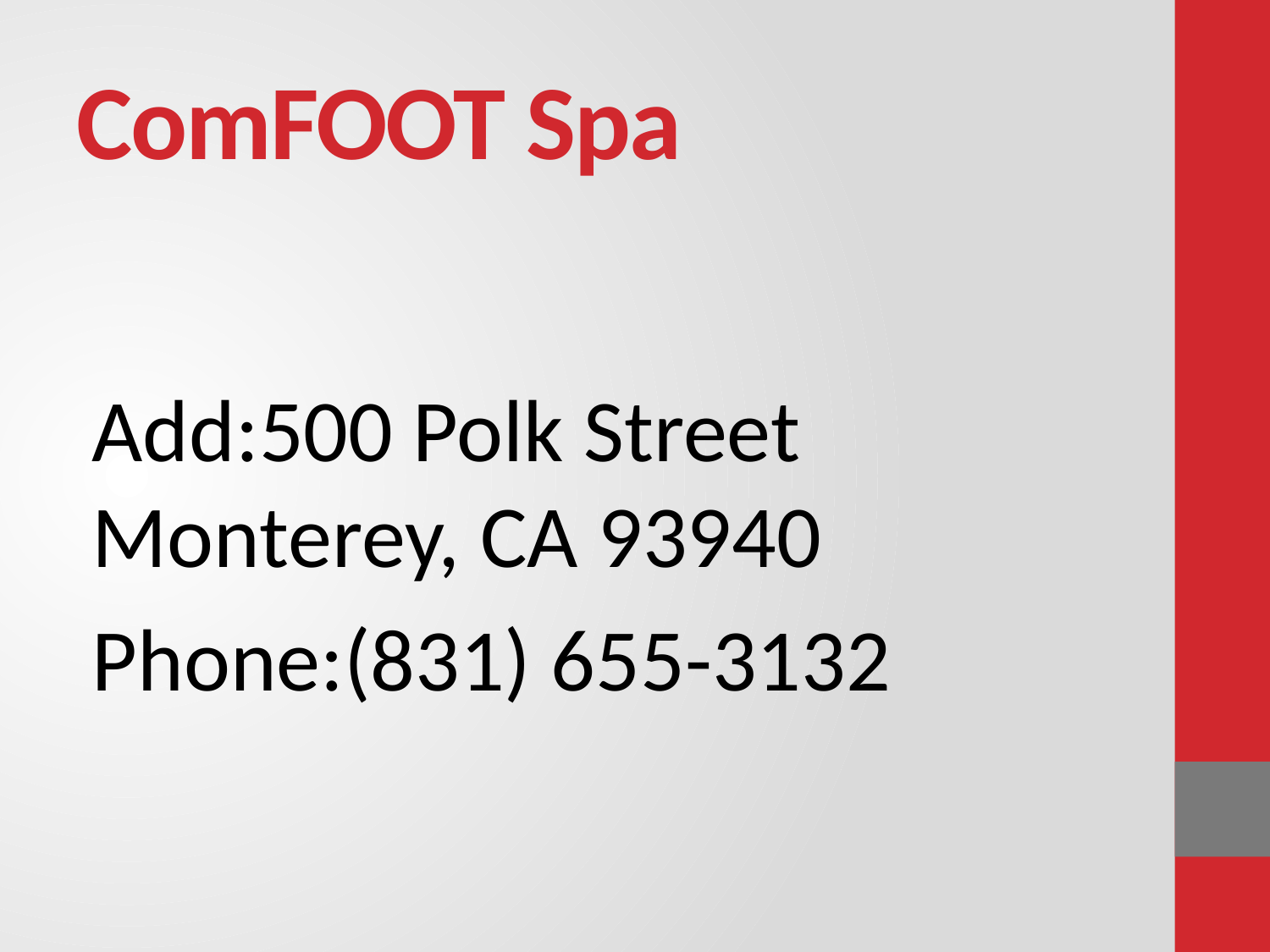

# ComFOOT Spa

Add:500 Polk Street Monterey, CA 93940
Phone:(831) 655-3132